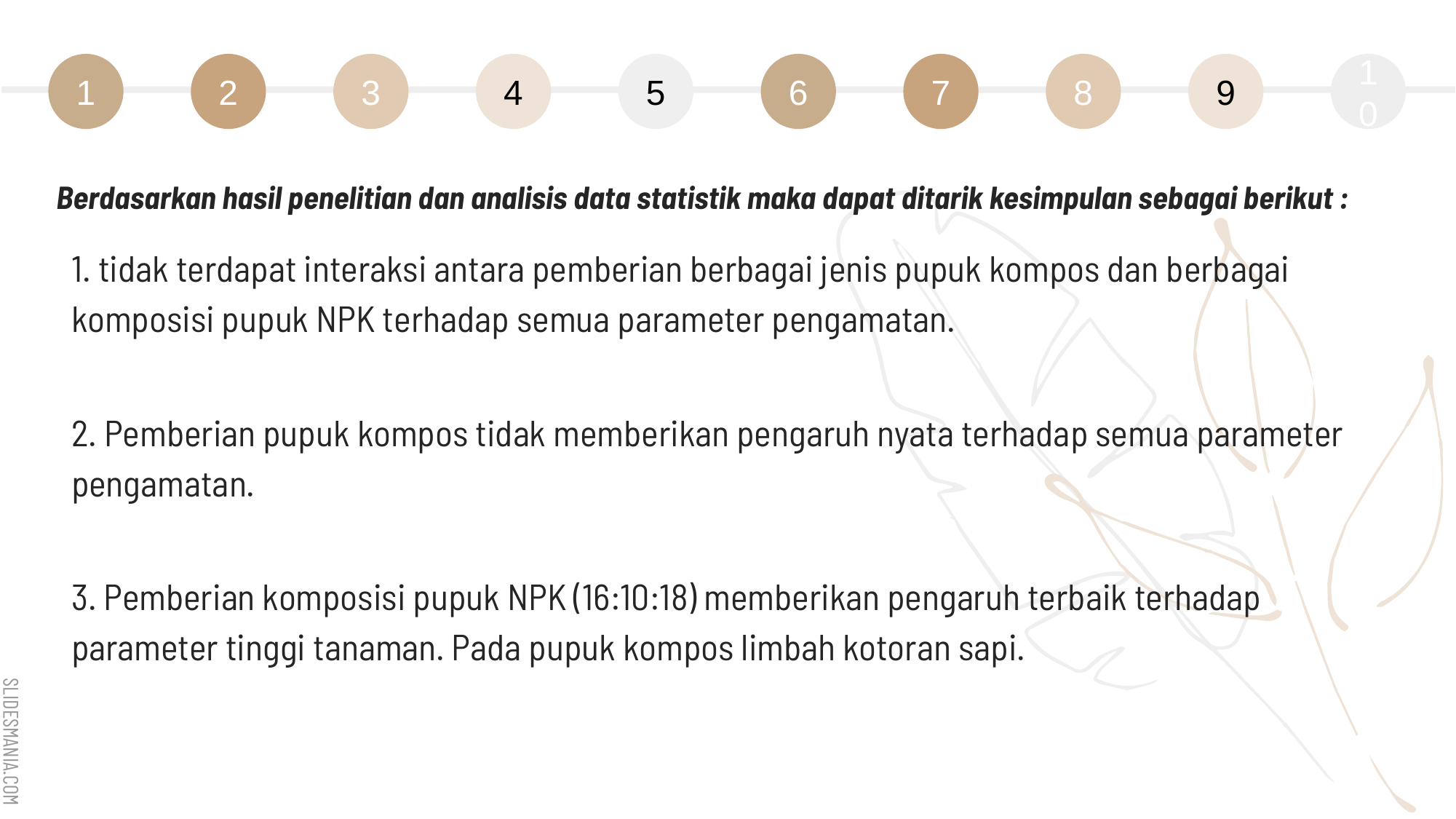

1
2
3
4
5
6
7
8
9
10

Berdasarkan hasil penelitian dan analisis data statistik maka dapat ditarik kesimpulan sebagai berikut :
1. tidak terdapat interaksi antara pemberian berbagai jenis pupuk kompos dan berbagai komposisi pupuk NPK terhadap semua parameter pengamatan.
2. Pemberian pupuk kompos tidak memberikan pengaruh nyata terhadap semua parameter pengamatan.
3. Pemberian komposisi pupuk NPK (16:10:18) memberikan pengaruh terbaik terhadap parameter tinggi tanaman. Pada pupuk kompos limbah kotoran sapi.